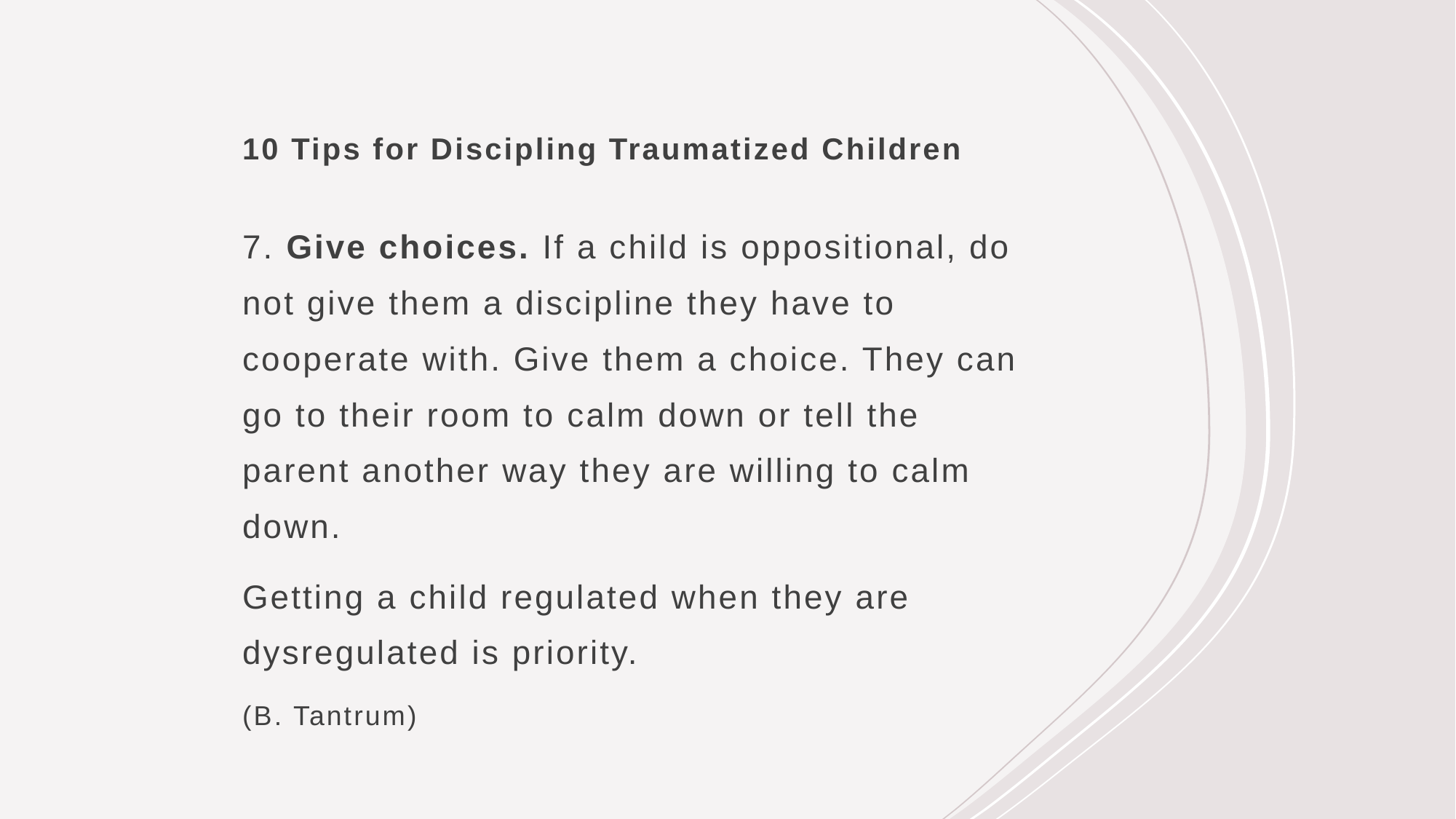

# 10 Tips for Discipling Traumatized Children
7. Give choices. If a child is oppositional, do not give them a discipline they have to cooperate with. Give them a choice. They can go to their room to calm down or tell the parent another way they are willing to calm down.
Getting a child regulated when they are dysregulated is priority.
(B. Tantrum)